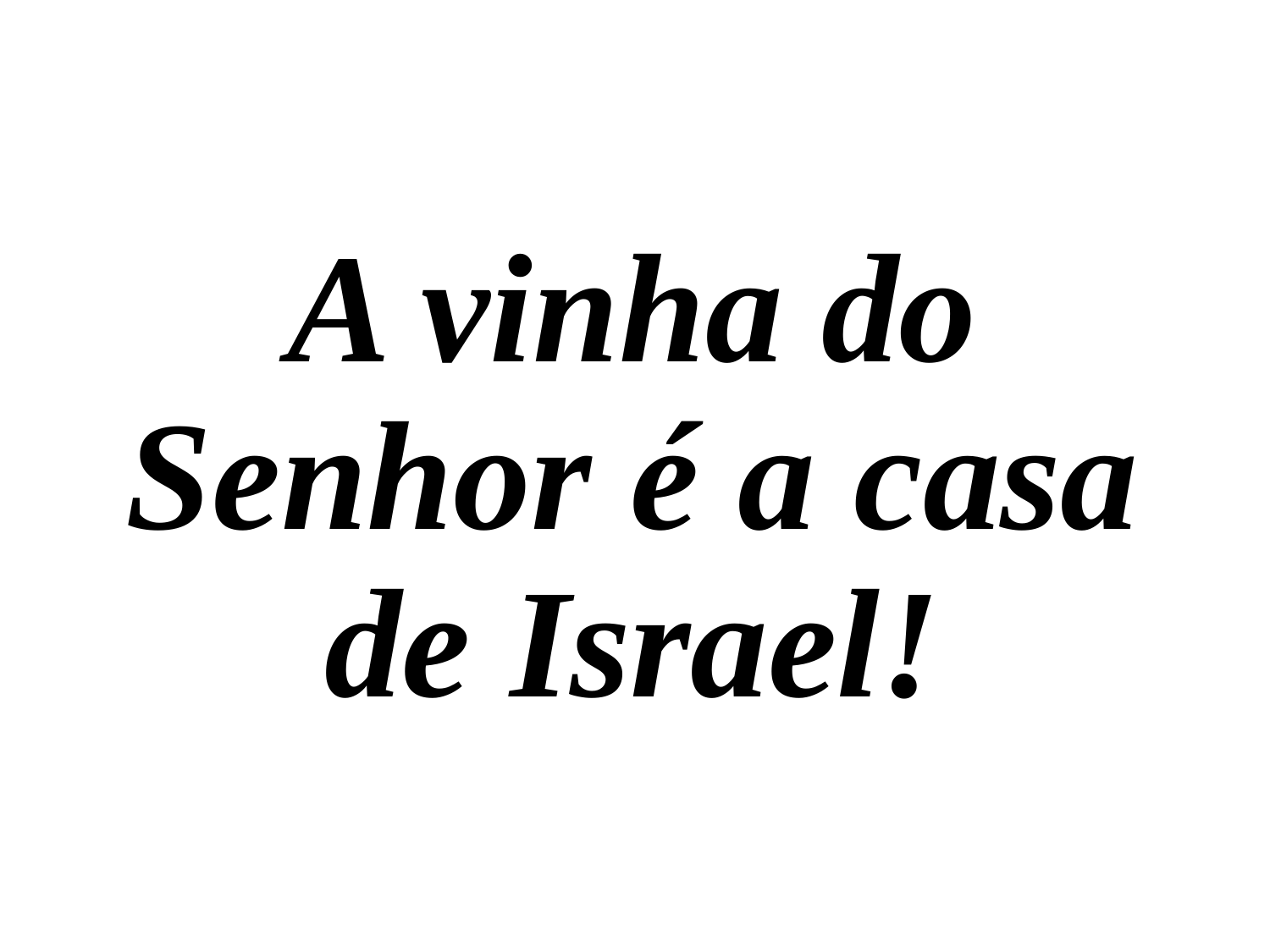

A vinha do Senhor é a casa de Israel!